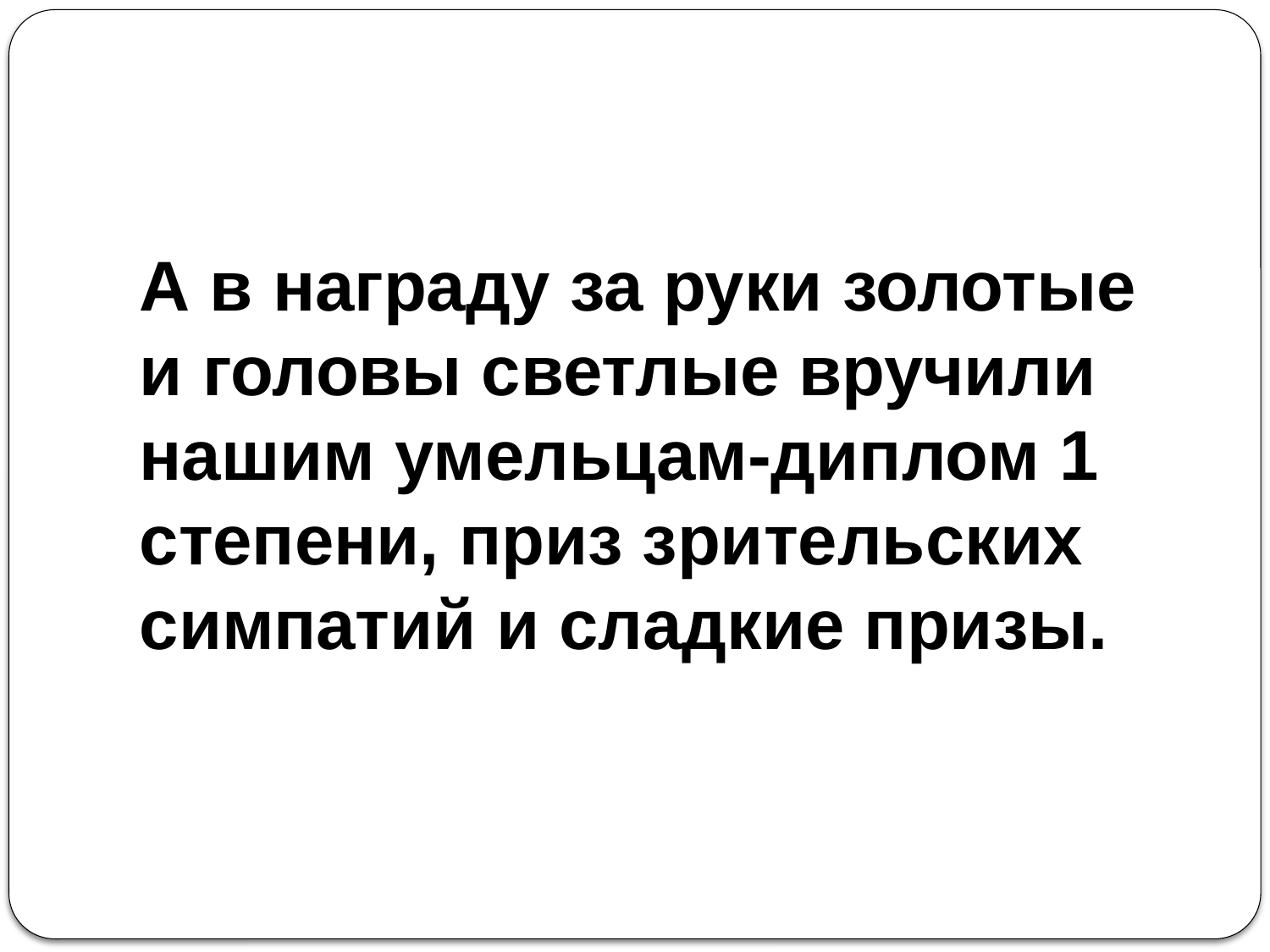

# А в награду за руки золотые и головы светлые вручили нашим умельцам-диплом 1 степени, приз зрительских симпатий и сладкие призы.